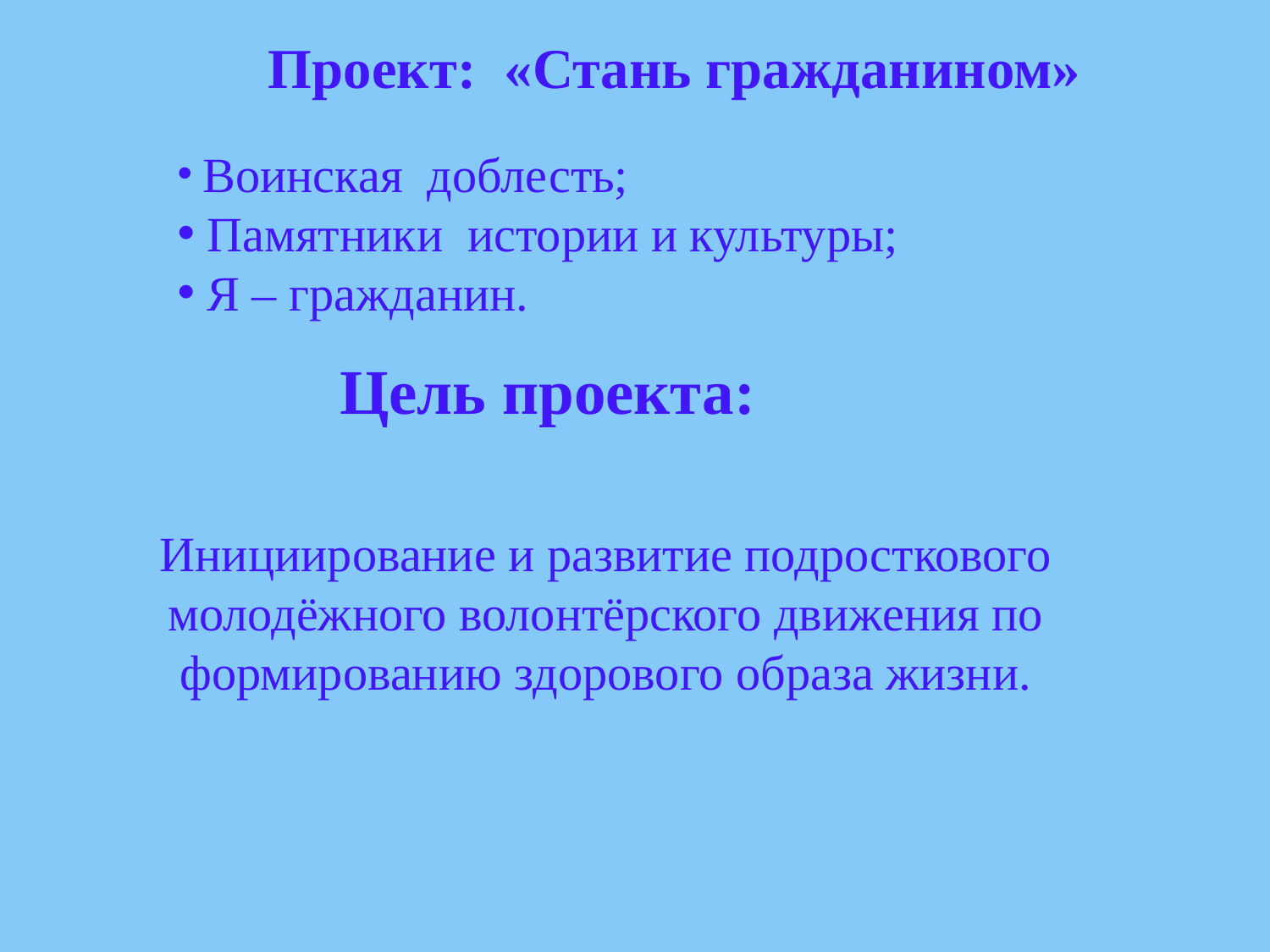

Проект:  «Стань гражданином»

 Воинская  доблесть;
 Памятники  истории и культуры;
 Я – гражданин.
Цель проекта:
Инициирование и развитие подросткового молодёжного волонтёрского движения по формированию здорового образа жизни.